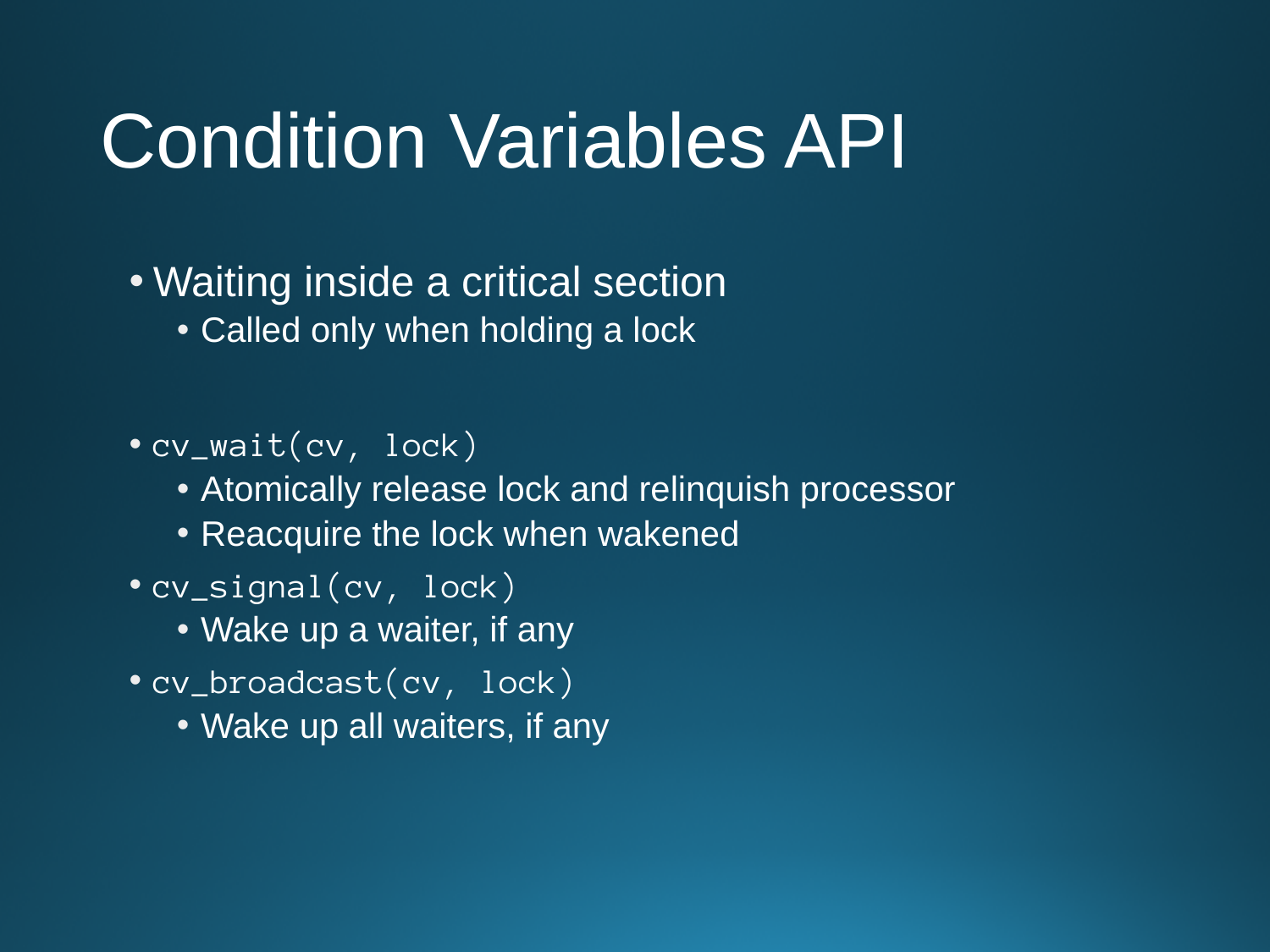

# Condition Variables API
Waiting inside a critical section
Called only when holding a lock

cv_wait(cv, lock)
Atomically release lock and relinquish processor
Reacquire the lock when wakened
cv_signal(cv, lock)
Wake up a waiter, if any
cv_broadcast(cv, lock)
Wake up all waiters, if any